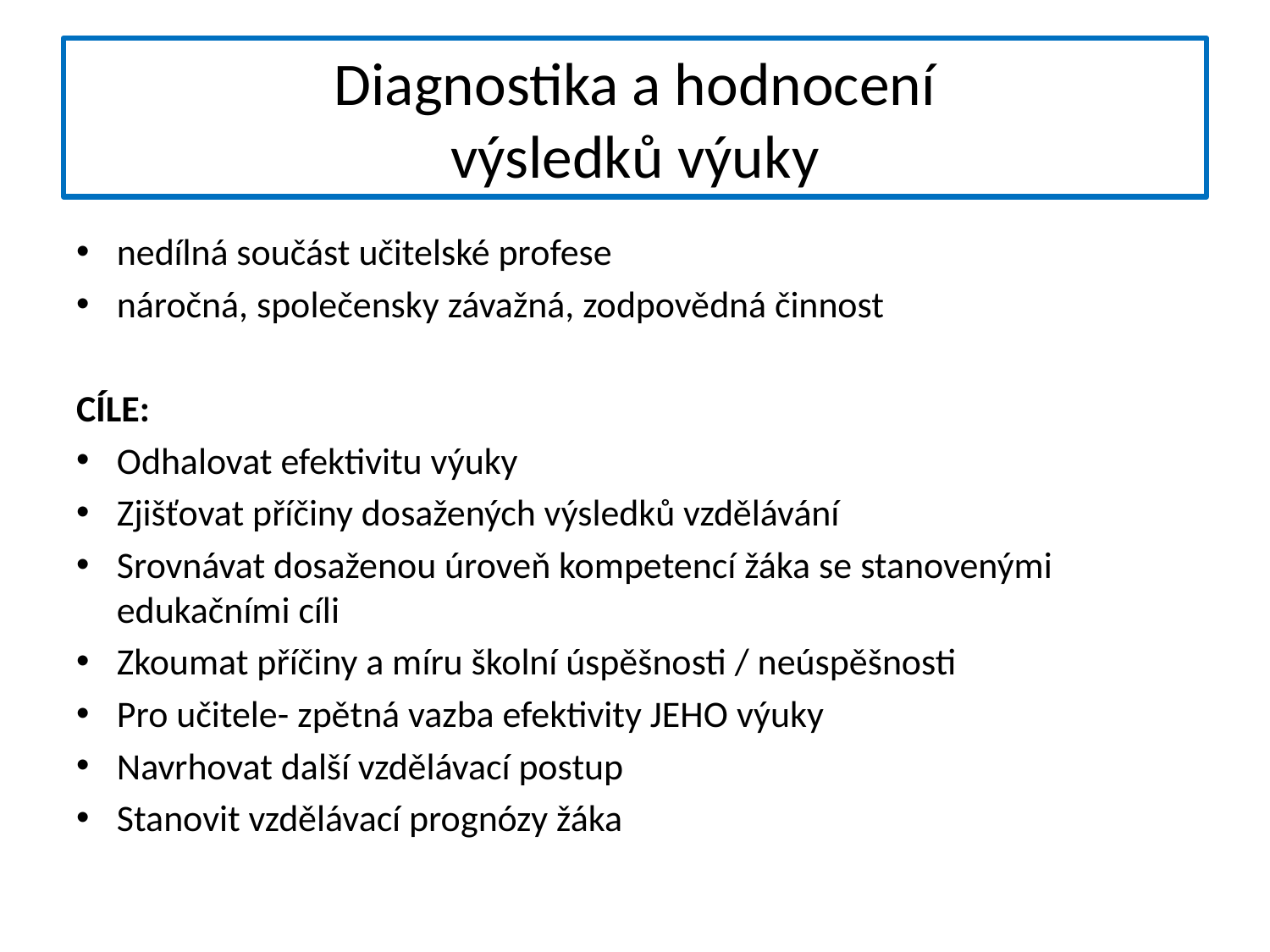

# Diagnostika a hodnocení výsledků výuky
nedílná součást učitelské profese
náročná, společensky závažná, zodpovědná činnost

CÍLE:
Odhalovat efektivitu výuky
Zjišťovat příčiny dosažených výsledků vzdělávání
Srovnávat dosaženou úroveň kompetencí žáka se stanovenými edukačními cíli
Zkoumat příčiny a míru školní úspěšnosti / neúspěšnosti
Pro učitele- zpětná vazba efektivity JEHO výuky
Navrhovat další vzdělávací postup
Stanovit vzdělávací prognózy žáka